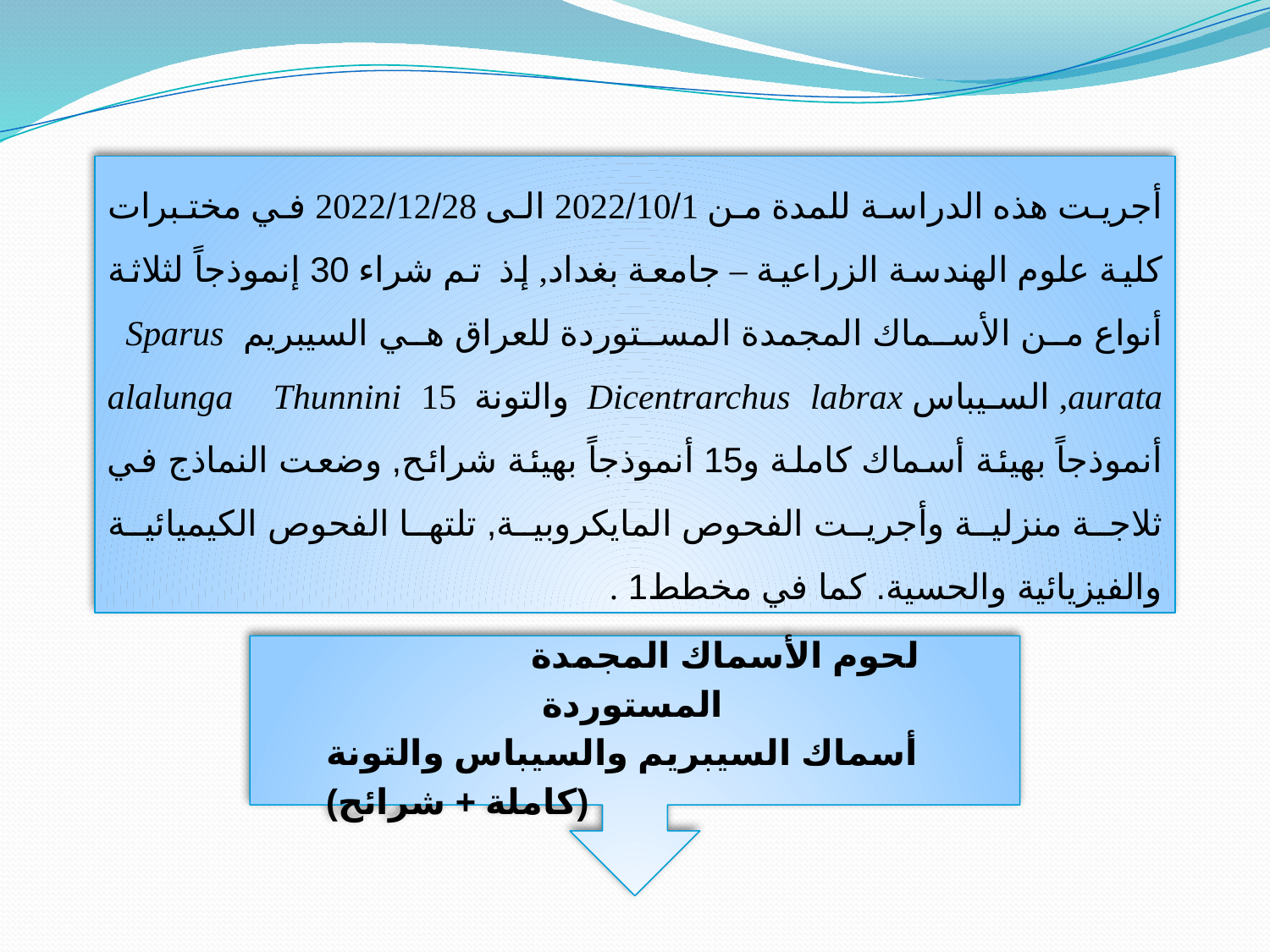

أجريت هذه الدراسة للمدة من 2022/10/1 الى 2022/12/28 في مختبرات كلية علوم الهندسة الزراعية – جامعة بغداد, إذ  تم شراء 30 إنموذجاً لثلاثة أنواع من الأسماك المجمدة المستوردة للعراق هي السيبريم  Sparus aurata, السيباس Dicentrarchus labrax  والتونة  alalunga  Thunnini 15 أنموذجاً بهيئة أسماك كاملة و15 أنموذجاً بهيئة شرائح, وضعت النماذج في ثلاجة منزلية وأجريت الفحوص المايكروبية, تلتها الفحوص الكيميائية والفيزيائية والحسية. كما في مخطط1 .

            لحوم الأسماك المجمدة المستوردة
أسماك السيبريم والسيباس والتونة (كاملة + شرائح)